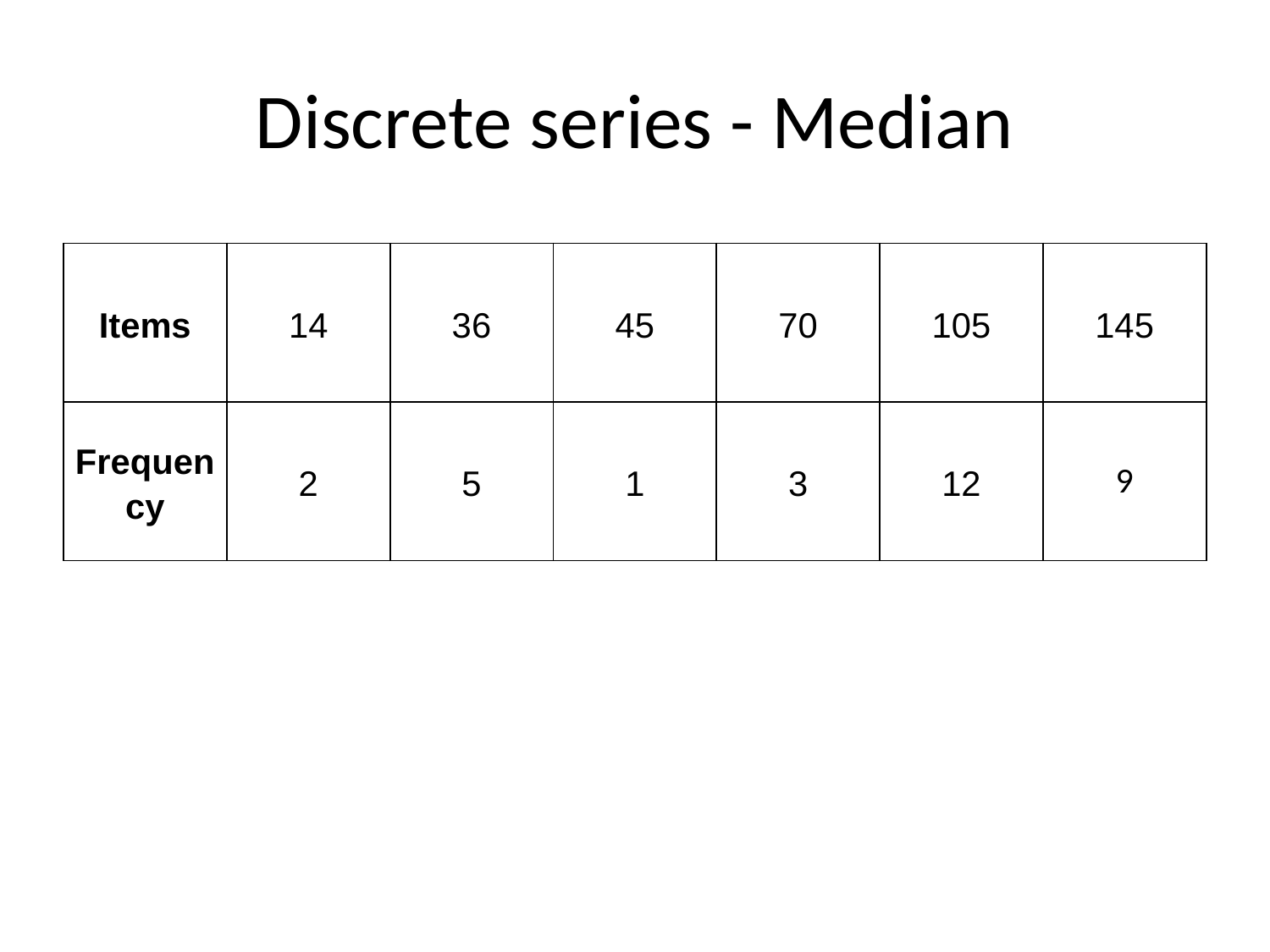

# Discrete series - Median
| Items | 14 | 36 | 45 | 70 | 105 | 145 |
| --- | --- | --- | --- | --- | --- | --- |
| Frequency | 2 | 5 | 1 | 3 | 12 | 9 |